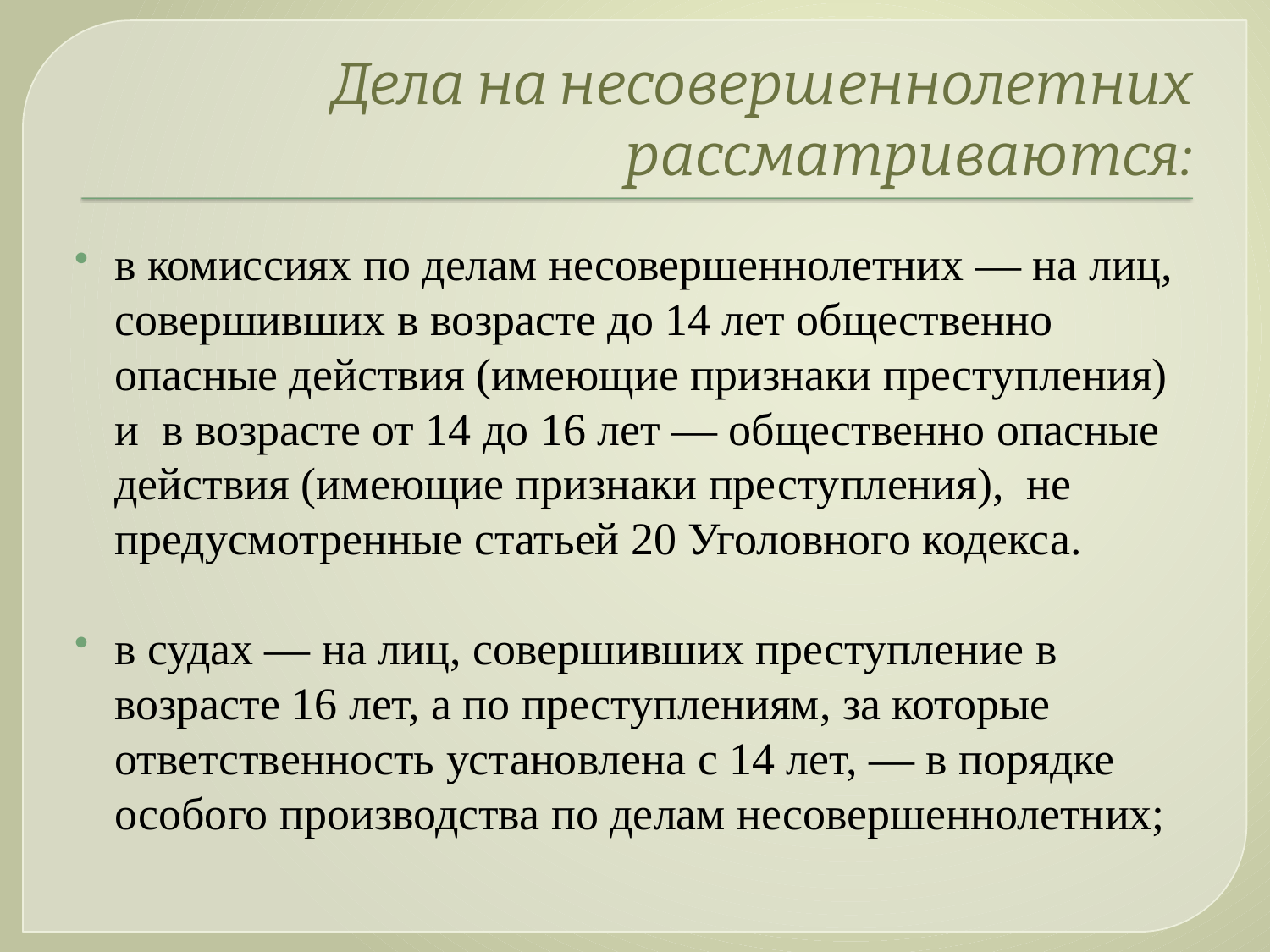

# Дела на несовершеннолетних рассматриваются:
в комиссиях по делам несовершеннолетних — на лиц, совершивших в возрасте до 14 лет общественно опасные действия (имеющие признаки преступления) и  в возрасте от 14 до 16 лет — общественно опасные действия (имеющие признаки преступления),  не предусмотренные статьей 20 Уголовного кодекса.

в судах — на лиц, совершивших преступление в возрасте 16 лет, а по преступлениям, за которые ответственность установлена с 14 лет, — в порядке особого производства по делам несовершеннолетних;